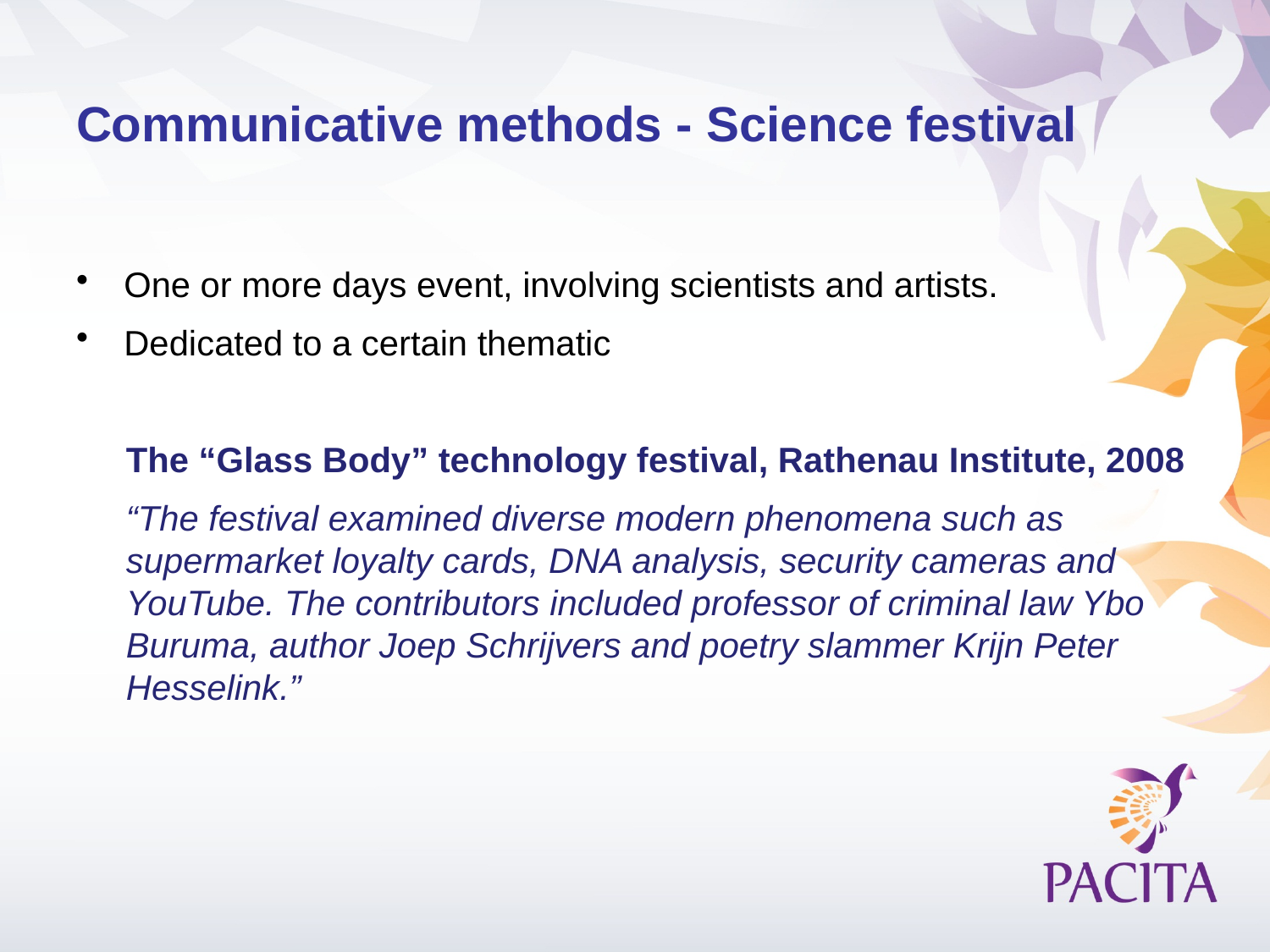

# Communicative methods - Science festival
One or more days event, involving scientists and artists.
Dedicated to a certain thematic

The “Glass Body” technology festival, Rathenau Institute, 2008
“The festival examined diverse modern phenomena such as supermarket loyalty cards, DNA analysis, security cameras and YouTube. The contributors included professor of criminal law Ybo Buruma, author Joep Schrijvers and poetry slammer Krijn Peter Hesselink.”